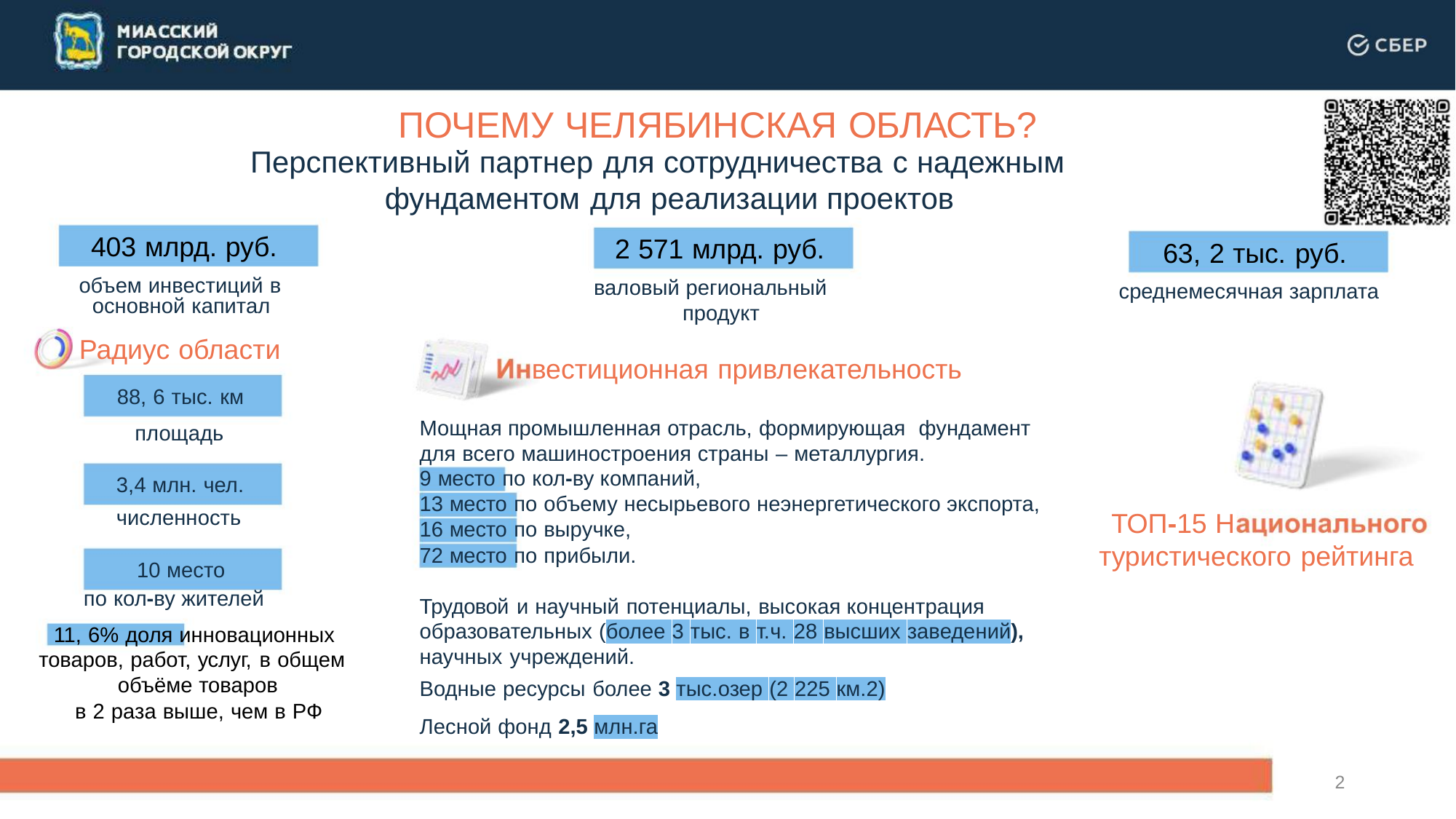

ПОЧЕМУ ЧЕЛЯБИНСКАЯ ОБЛАСТЬ?
Перспективный партнер для сотрудничества с надежным
фундаментом для реализации проектов
403 млрд. руб.
2 571 млрд. руб.
63, 2 тыс. руб.
объем инвестиций в
основной капитал
валовый региональный
продукт
среднемесячная зарплата
Радиус области
вестиционная привлекательность
88, 6 тыс. км
площадь
Мощная промышленная отрасль, формирующая фундамент
для всего машиностроения страны – металлургия.
9 место по кол-ву компаний,
13 место по объему несырьевого неэнергетического экспорта,
16 место по выручке,
3,4 млн. чел.
численность
ТОП-15 Н
туристического рейтинга
72 место по прибыли.
10 место
по кол-ву жителей
Трудовой и научный потенциалы, высокая концентрация
образовательных (более 3 тыс. в т.ч. 28 высших заведений),
научных учреждений.
11, 6% доля инновационных
товаров, работ, услуг, в общем
объёме товаров
Водные ресурсы более 3 тыс.озер (2 225 км.2)
в 2 раза выше, чем в РФ
Лесной фонд 2,5 млн.га
2